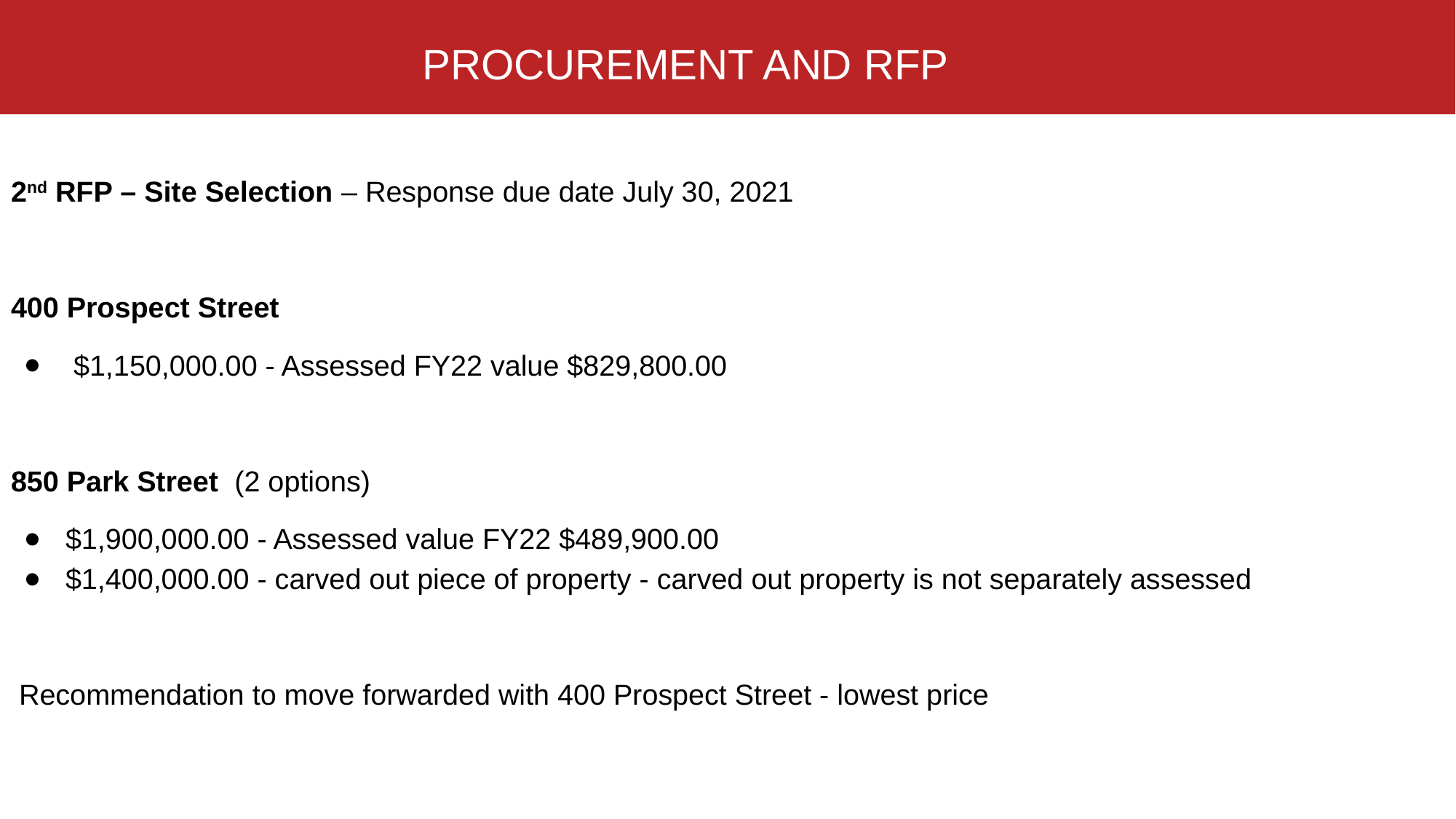

PROCUREMENT AND RFP

2nd RFP – Site Selection – Response due date July 30, 2021

400 Prospect Street
 $1,150,000.00 - Assessed FY22 value $829,800.00

850 Park Street  (2 options)
$1,900,000.00 - Assessed value FY22 $489,900.00
$1,400,000.00 - carved out piece of property - carved out property is not separately assessed

 Recommendation to move forwarded with 400 Prospect Street - lowest price